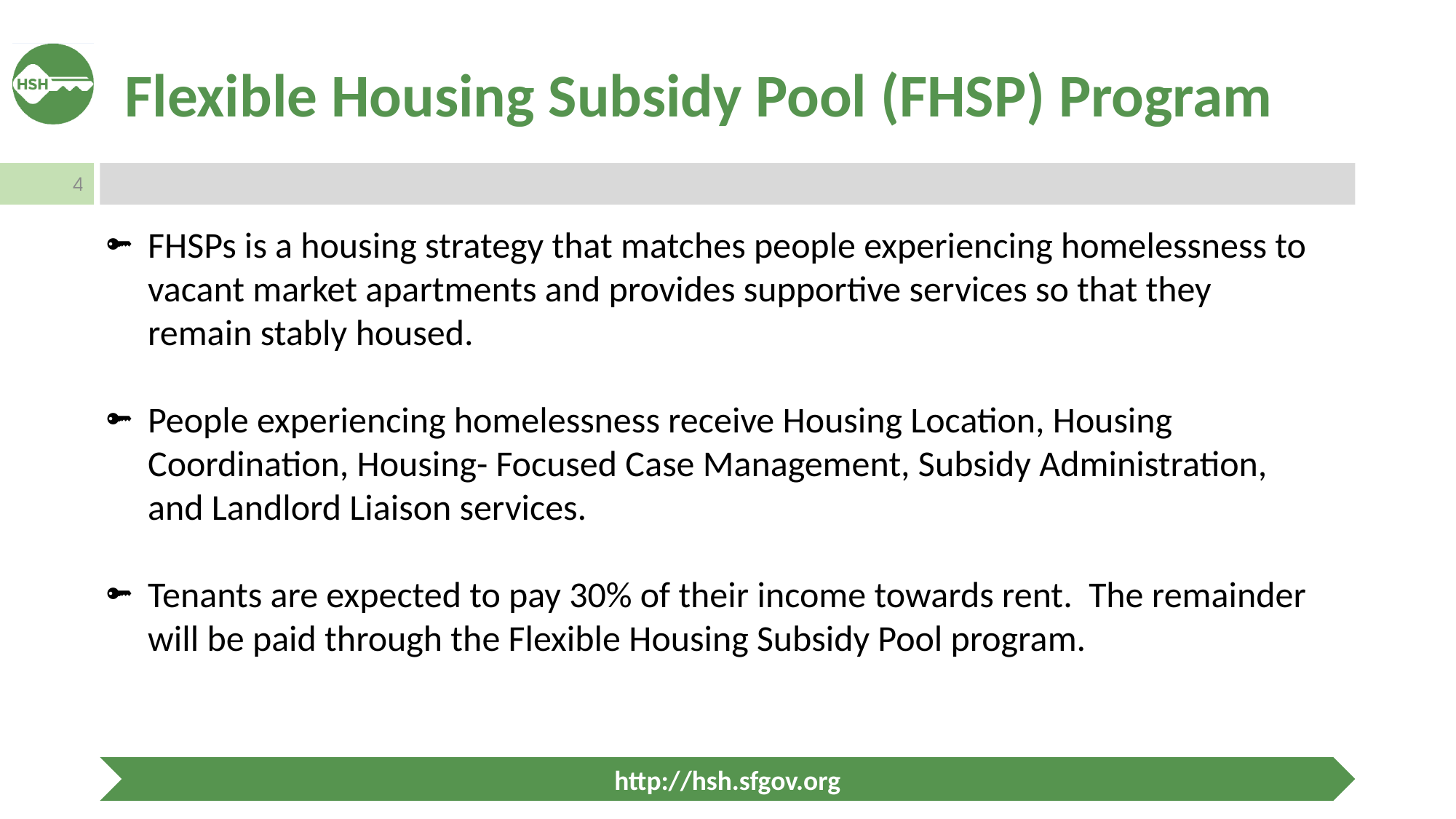

Flexible Housing Subsidy Pool (FHSP) Program
FHSPs is a housing strategy that matches people experiencing homelessness to vacant market apartments and provides supportive services so that they remain stably housed.

People experiencing homelessness receive Housing Location, Housing Coordination, Housing- Focused Case Management, Subsidy Administration, and Landlord Liaison services.

Tenants are expected to pay 30% of their income towards rent.  The remainder will be paid through the Flexible Housing Subsidy Pool program.